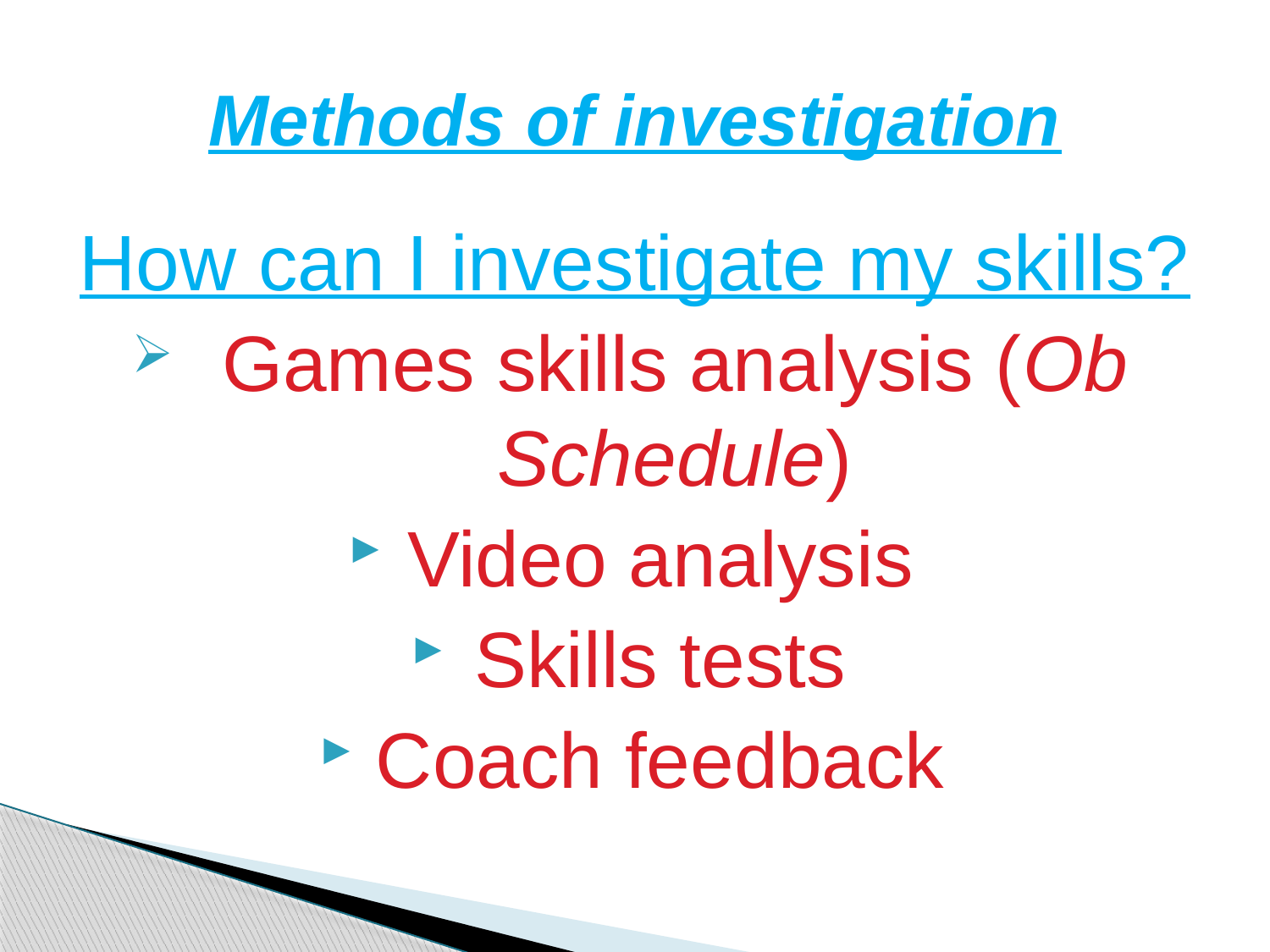

# Methods of investigation
How can I investigate my skills?
Games skills analysis (Ob Schedule)
Video analysis
Skills tests
Coach feedback